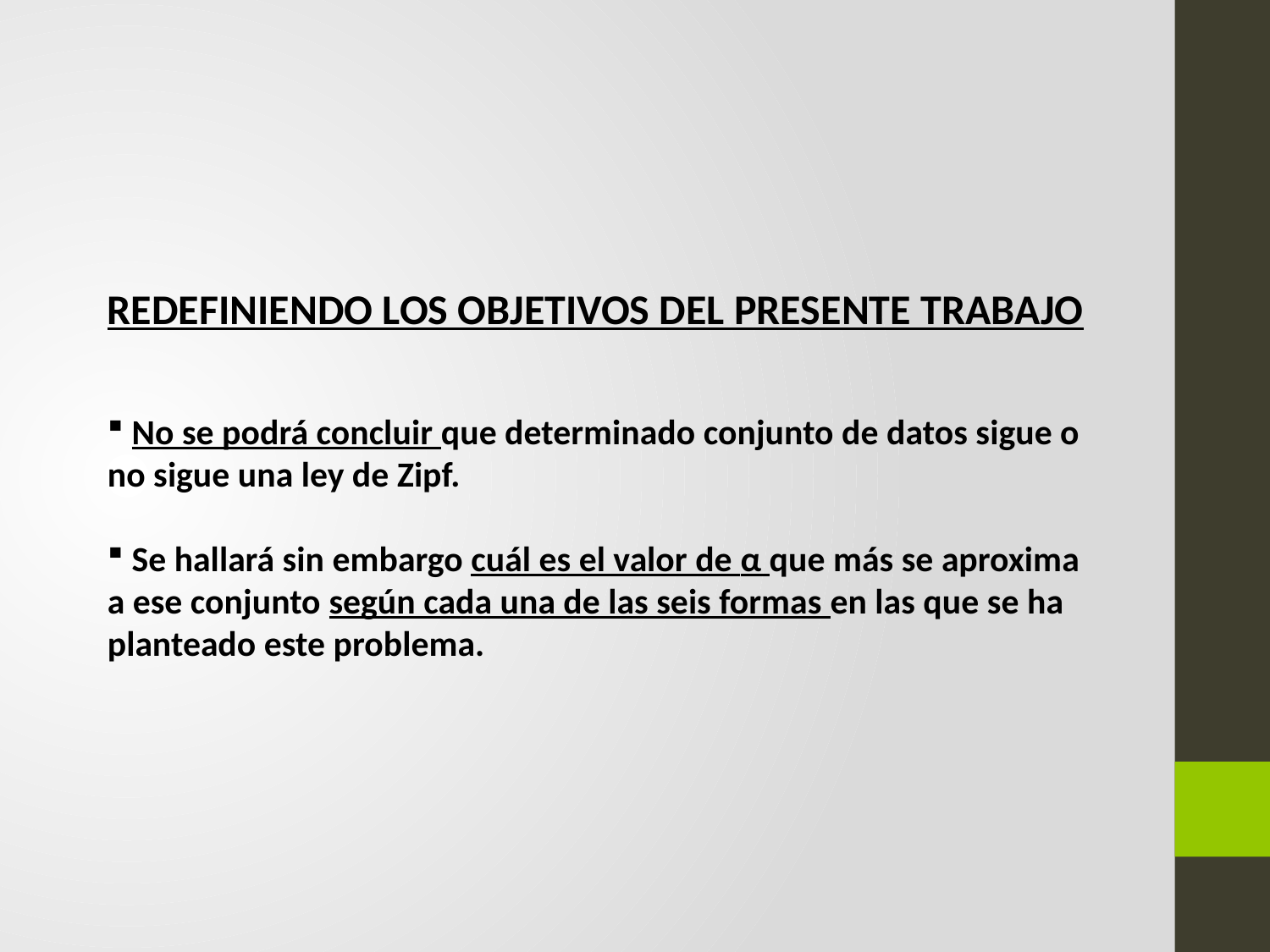

REDEFINIENDO LOS OBJETIVOS DEL PRESENTE TRABAJO

 No se podrá concluir que determinado conjunto de datos sigue o no sigue una ley de Zipf.

 Se hallará sin embargo cuál es el valor de α que más se aproxima a ese conjunto según cada una de las seis formas en las que se ha planteado este problema.